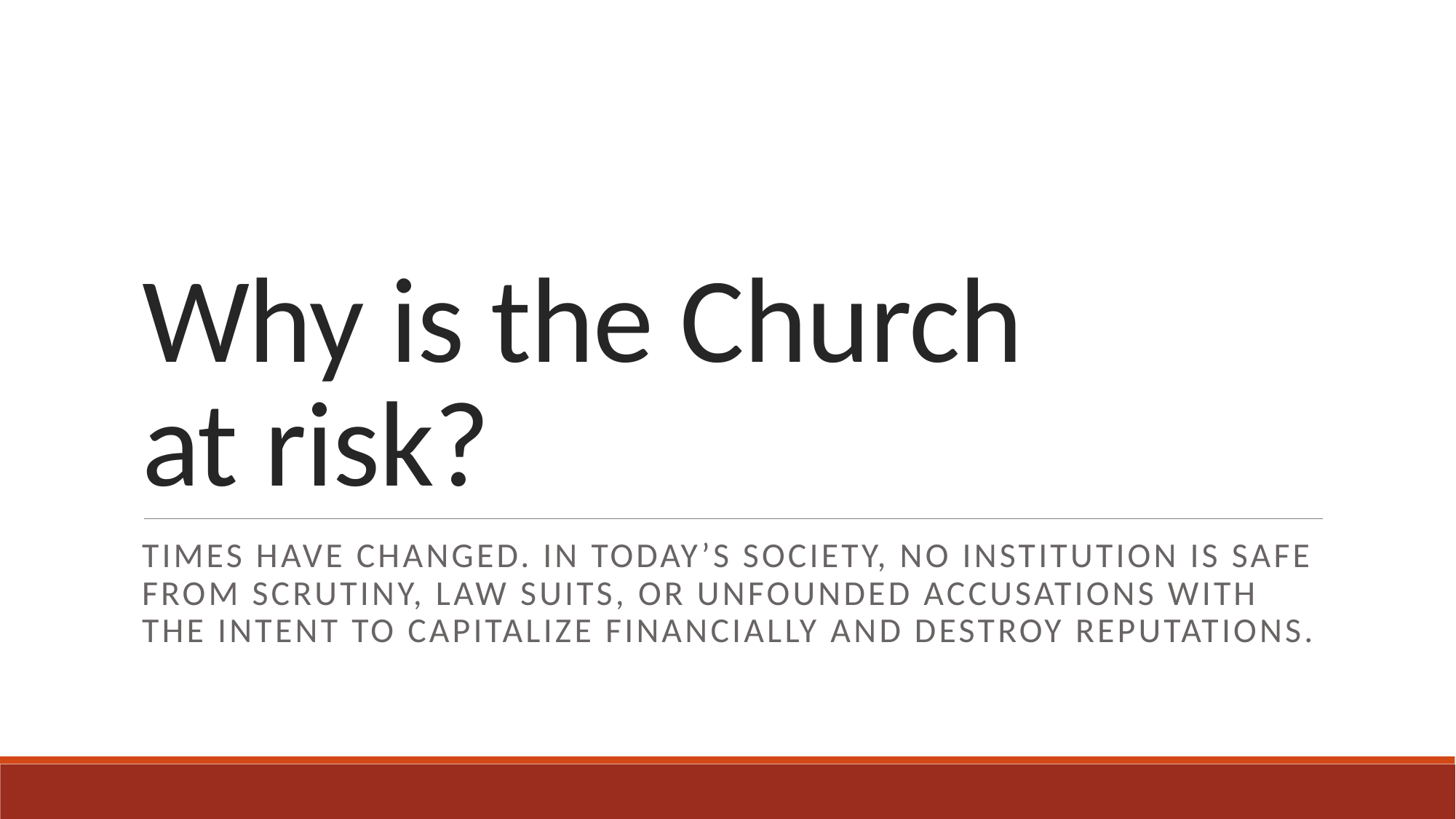

# Why is the Church at risk?
Times have changed. In today’s society, no institution is safe from scrutiny, law suits, or unfounded accusations with the intent to capitalize financially and destroy reputations.